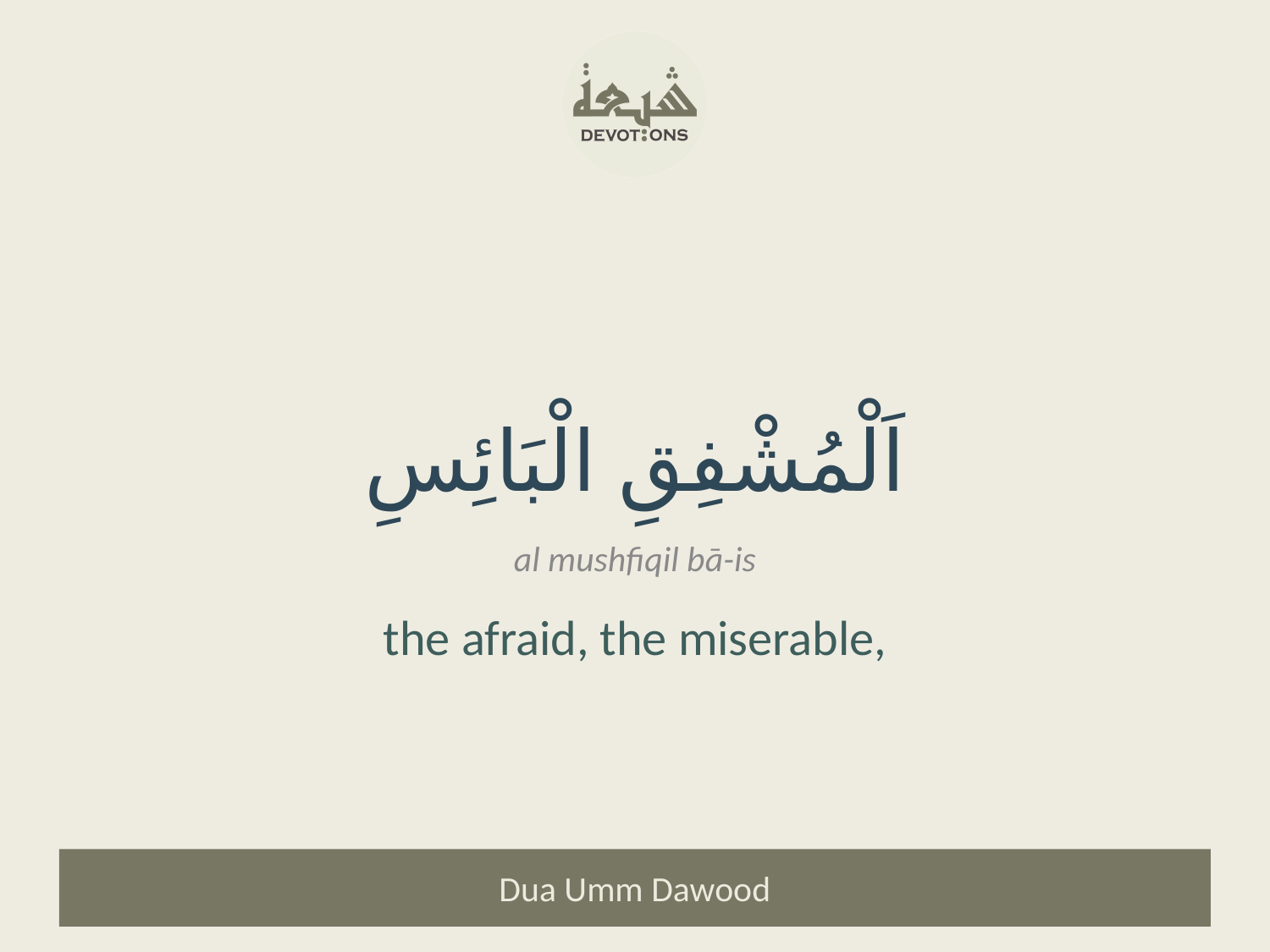

اَلْمُشْفِقِ الْبَائِسِ
al mushfiqil bā-is
the afraid, the miserable,
Dua Umm Dawood